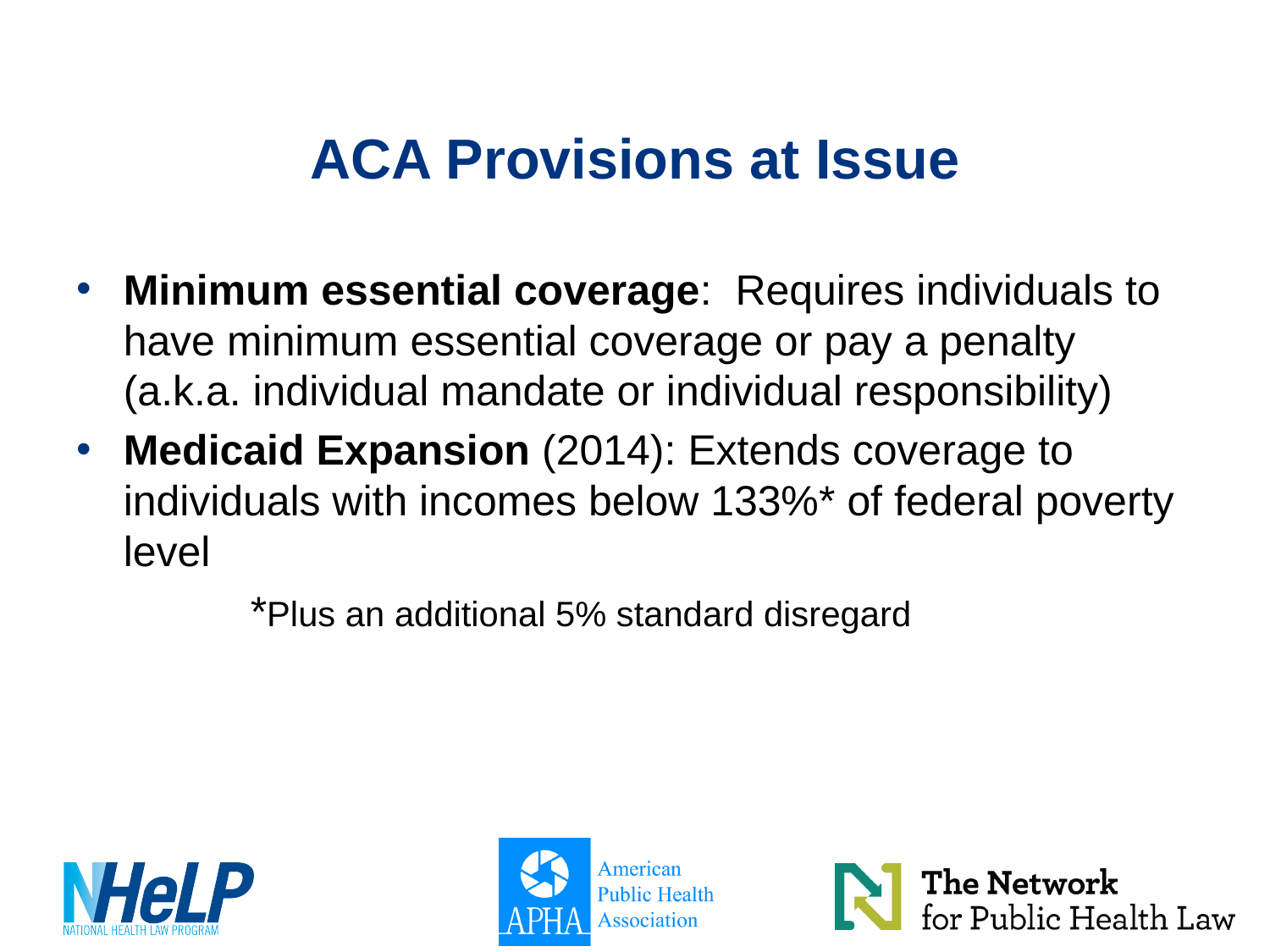

# ACA Provisions at Issue

Minimum essential coverage:  Requires individuals to have minimum essential coverage or pay a penalty (a.k.a. individual mandate or individual responsibility)
Medicaid Expansion (2014): Extends coverage to individuals with incomes below 133%* of federal poverty level
		*Plus an additional 5% standard disregard